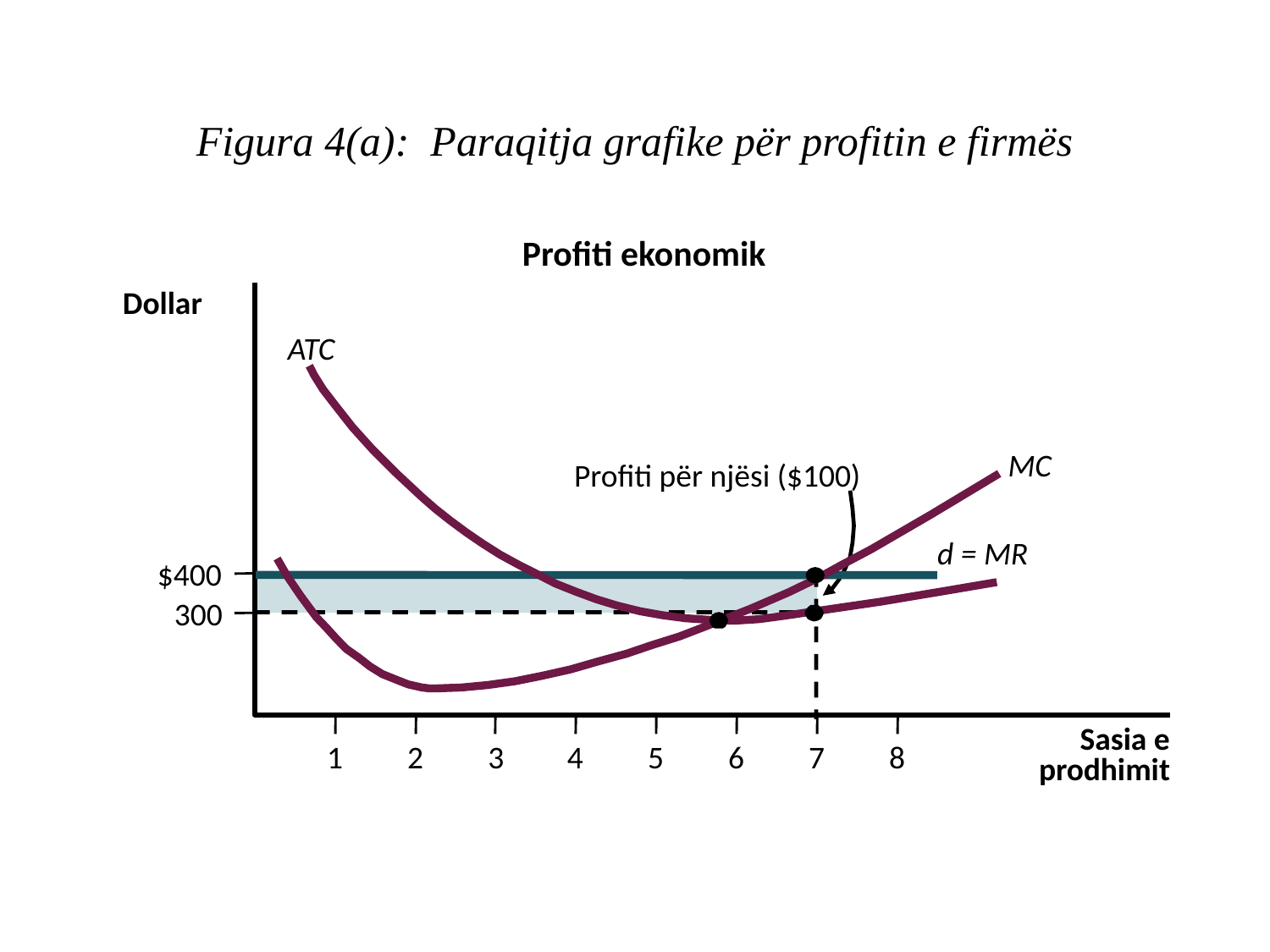

# Figura 4(a):  Paraqitja grafike për profitin e firmës
 Profiti ekonomik
Dollar

Sasia e prodhimit
1
2
3
4
5
6
7
8
ATC

MC
Profiti për njësi ($100)

d = MR
$400

300